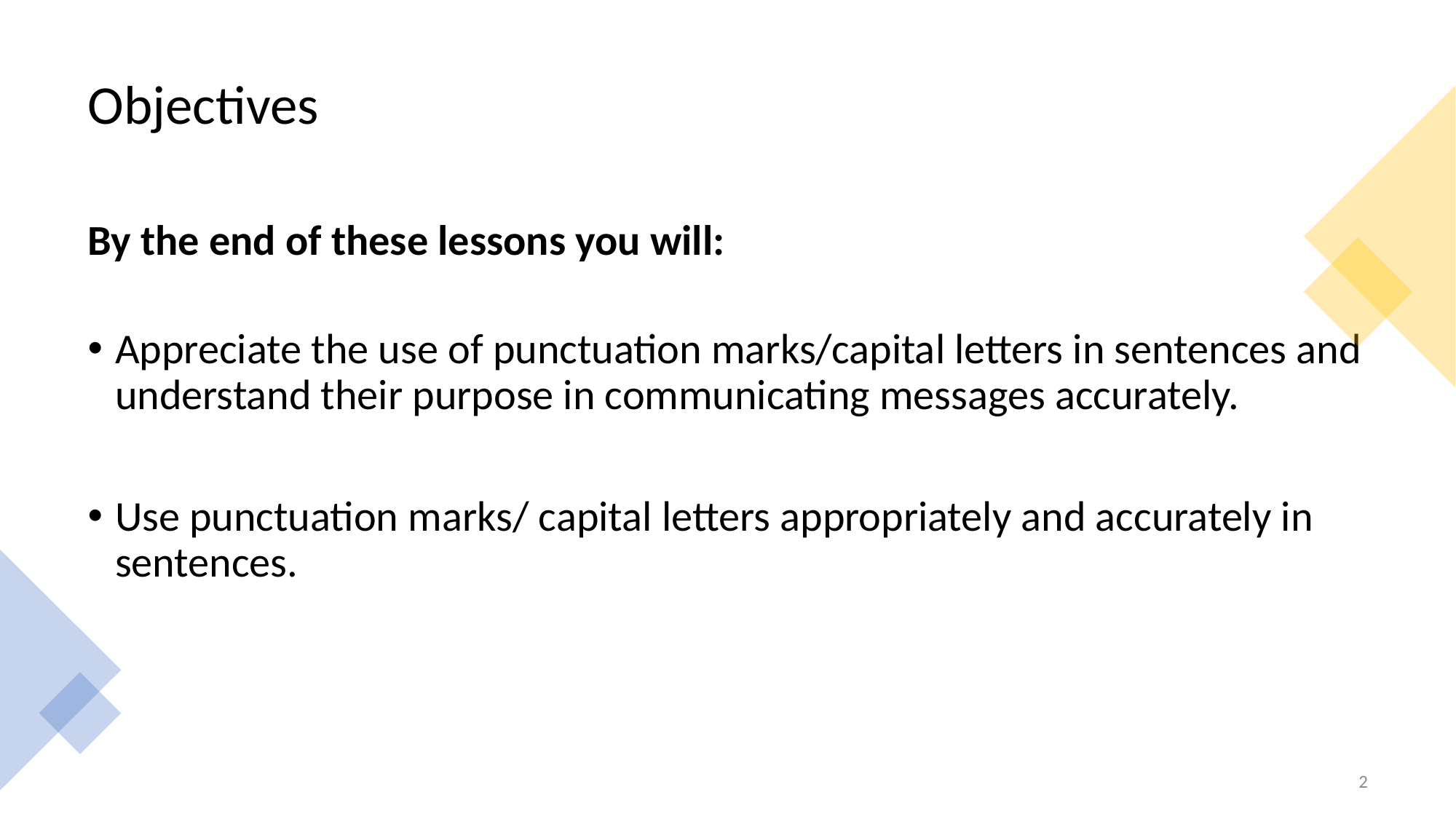

# Objectives

By the end of these lessons you will:

Appreciate the use of punctuation marks/capital letters in sentences and understand their purpose in communicating messages accurately.

Use punctuation marks/ capital letters appropriately and accurately in sentences.

2